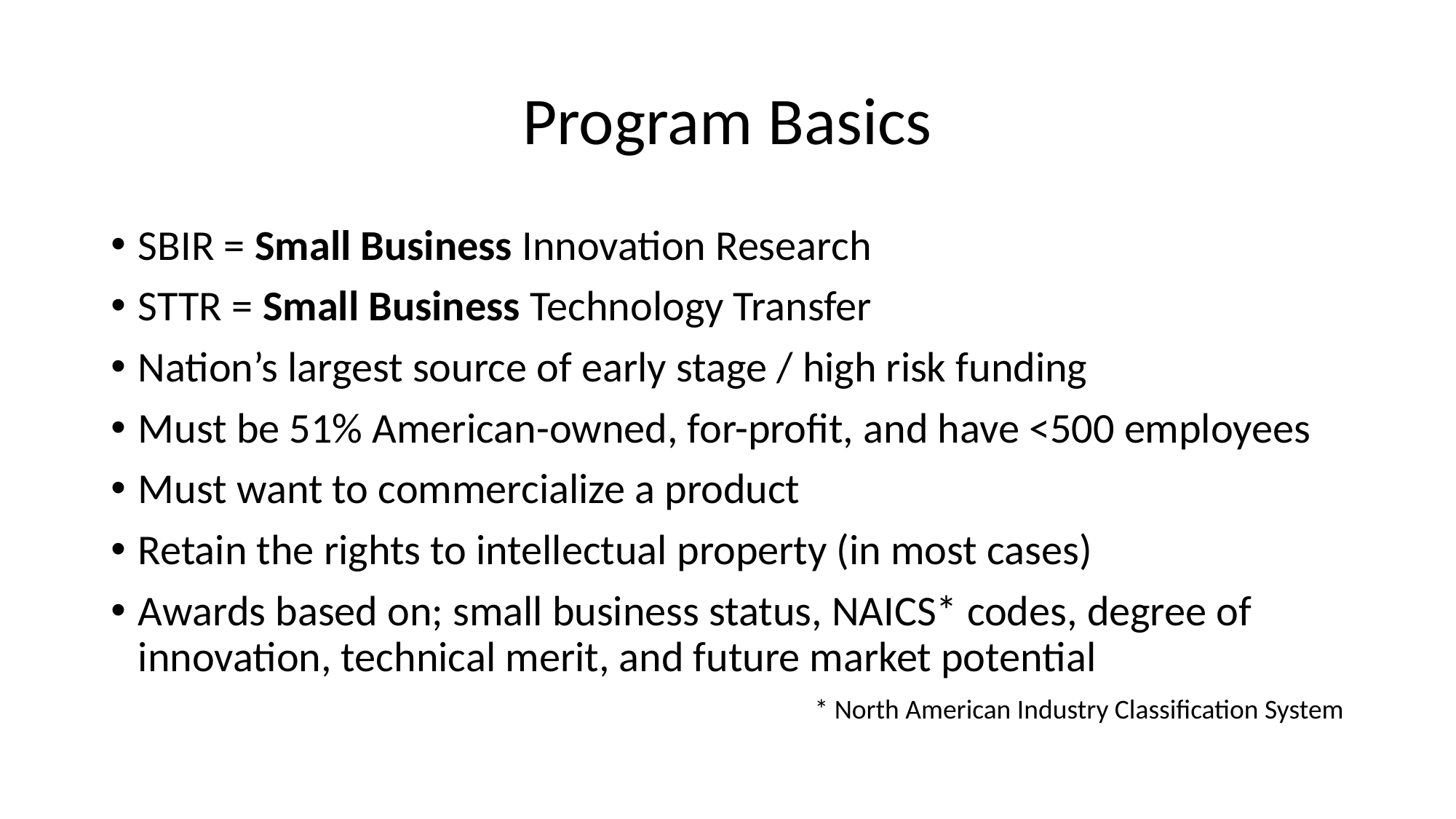

# Program Basics
SBIR = Small Business Innovation Research
STTR = Small Business Technology Transfer
Nation’s largest source of early stage / high risk funding
Must be 51% American-owned, for-profit, and have <500 employees
Must want to commercialize a product
Retain the rights to intellectual property (in most cases)
Awards based on; small business status, NAICS* codes, degree of innovation, technical merit, and future market potential
* North American Industry Classification System